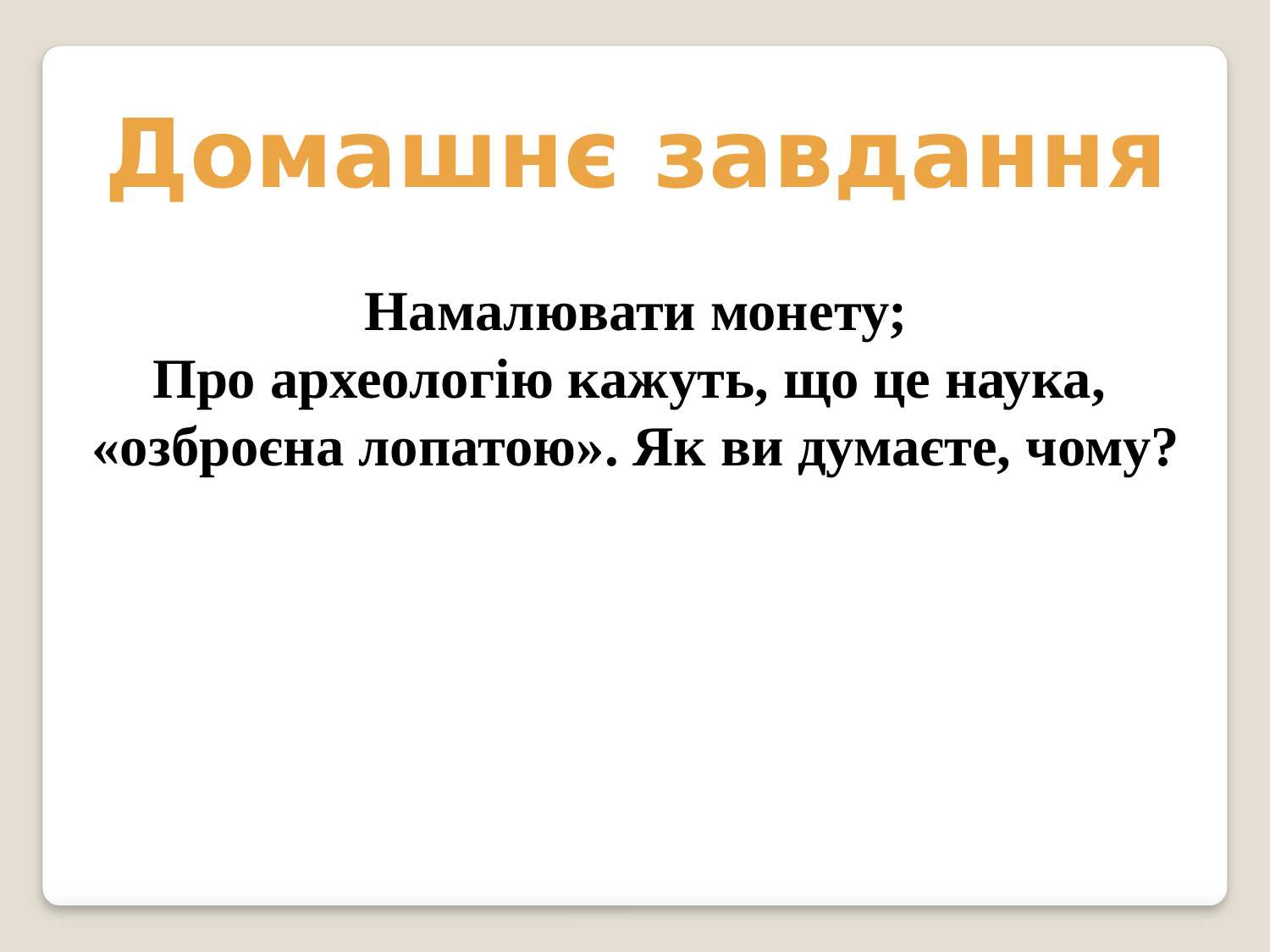

Домашнє завдання

Намалювати монету;
Про археологію кажуть, що це наука,
«озброєна лопатою». Як ви думаєте, чому?